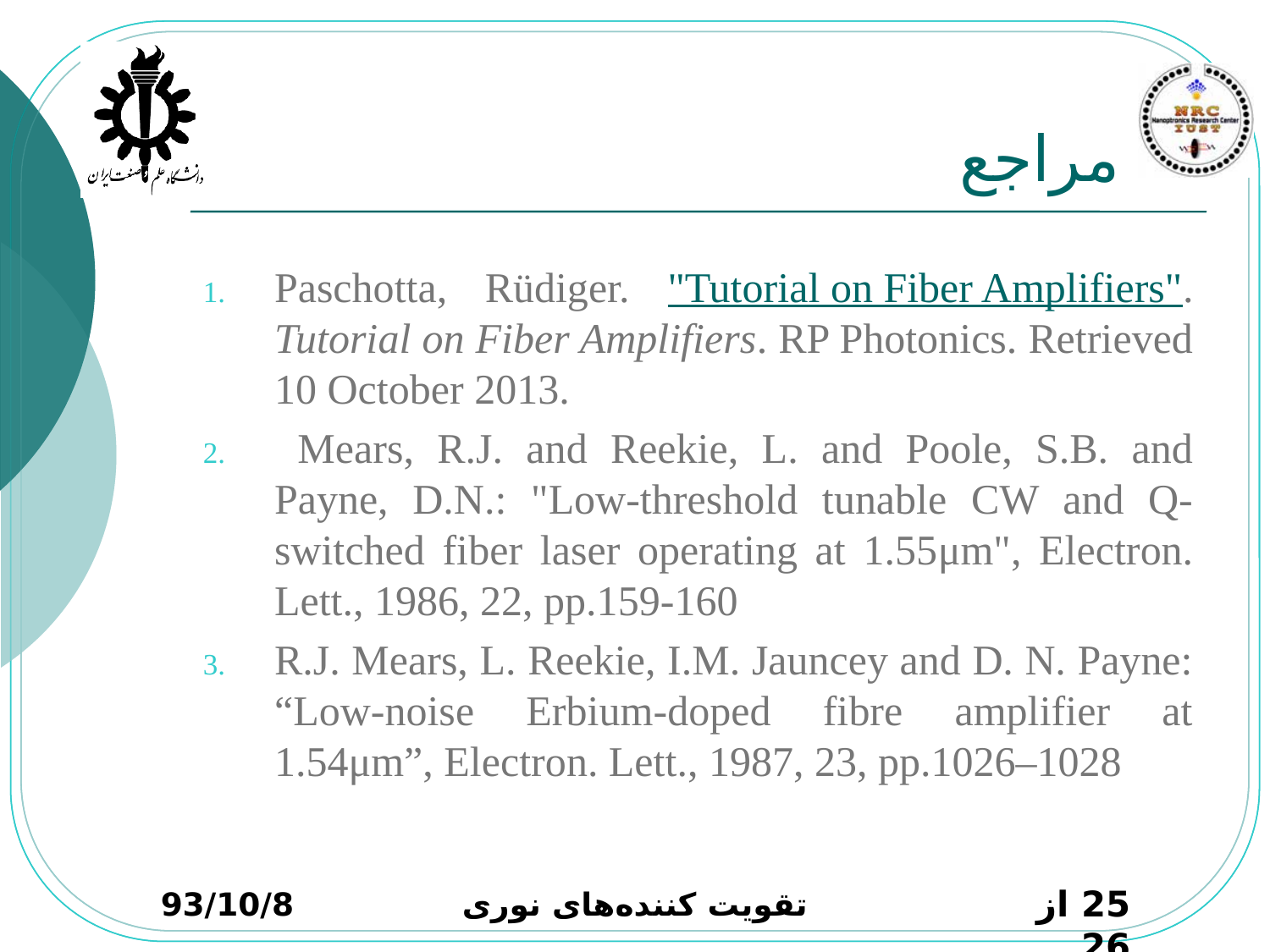

# مراجع
Paschotta, Rüdiger. "Tutorial on Fiber Amplifiers". Tutorial on Fiber Amplifiers. RP Photonics. Retrieved 10 October 2013.
 Mears, R.J. and Reekie, L. and Poole, S.B. and Payne, D.N.: "Low-threshold tunable CW and Q-switched fiber laser operating at 1.55μm", Electron. Lett., 1986, 22, pp.159-160
R.J. Mears, L. Reekie, I.M. Jauncey and D. N. Payne: “Low-noise Erbium-doped fibre amplifier at 1.54μm”, Electron. Lett., 1987, 23, pp.1026–1028